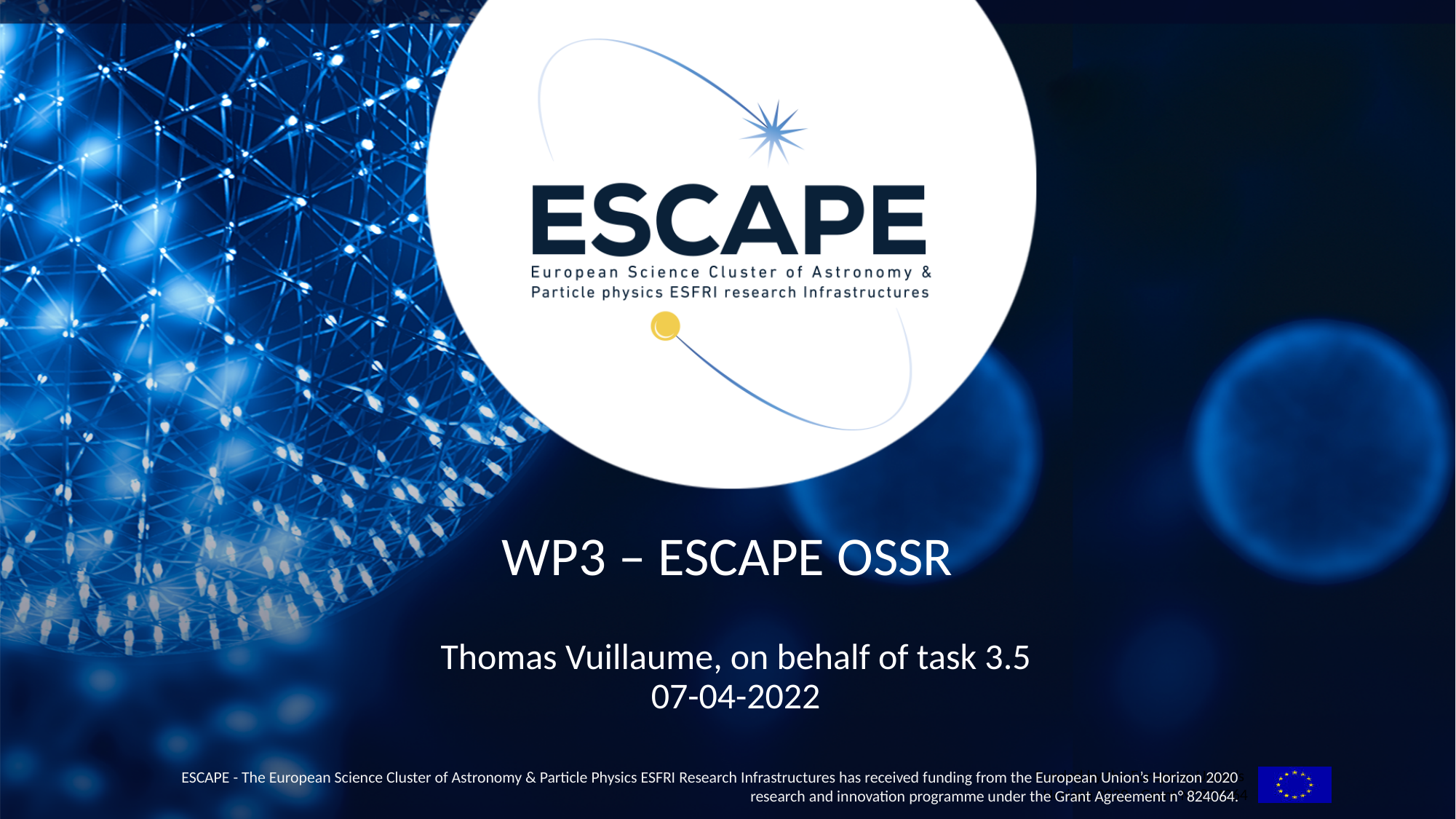

# WP3 – ESCAPE OSSR
Thomas Vuillaume, on behalf of task 3.5
07-04-2022